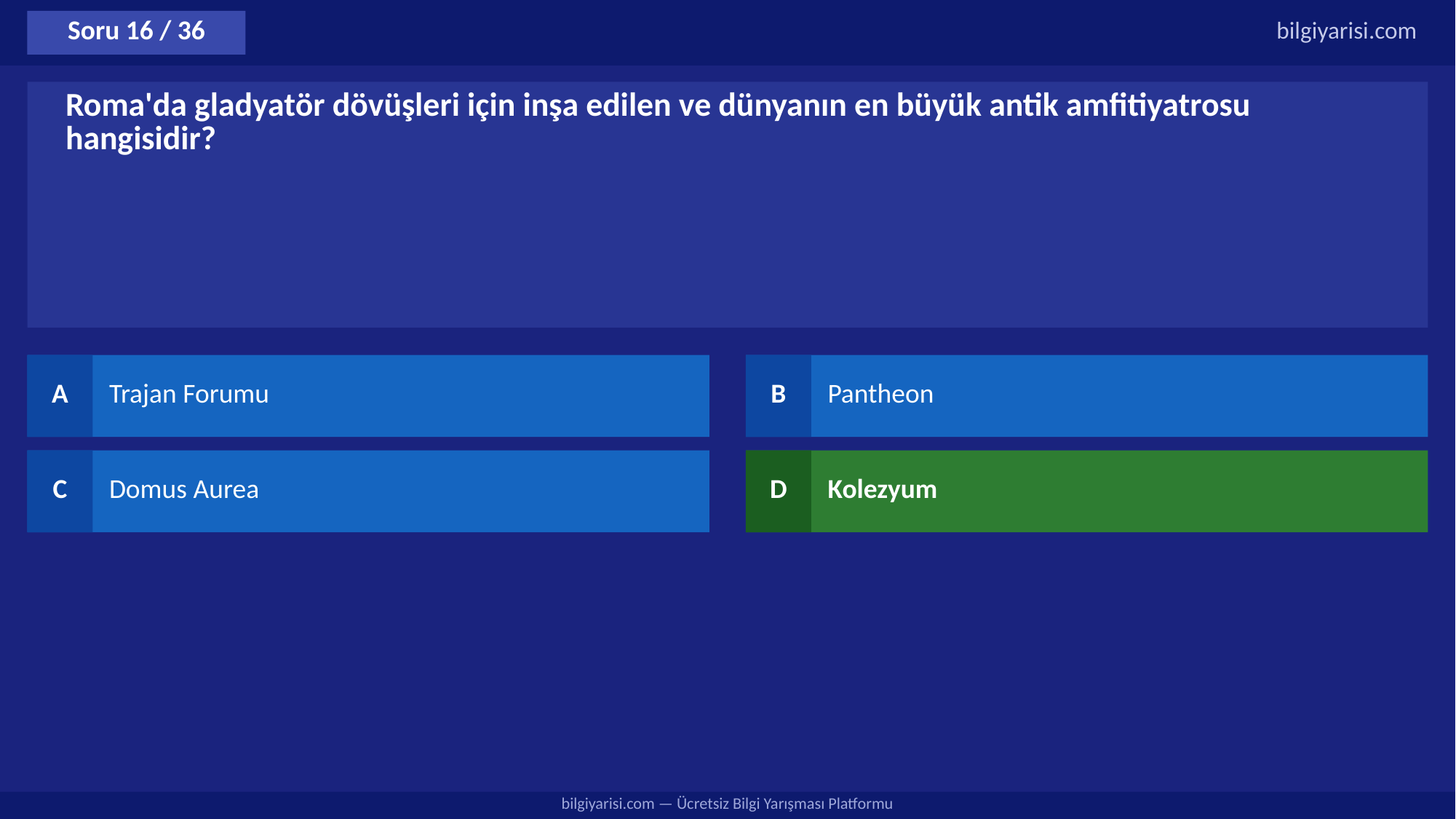

Soru 16 / 36
bilgiyarisi.com

Roma'da gladyatör dövüşleri için inşa edilen ve dünyanın en büyük antik amfitiyatrosu hangisidir?

A
Trajan Forumu

B
Pantheon

C
Domus Aurea

D
Kolezyum
bilgiyarisi.com — Ücretsiz Bilgi Yarışması Platformu